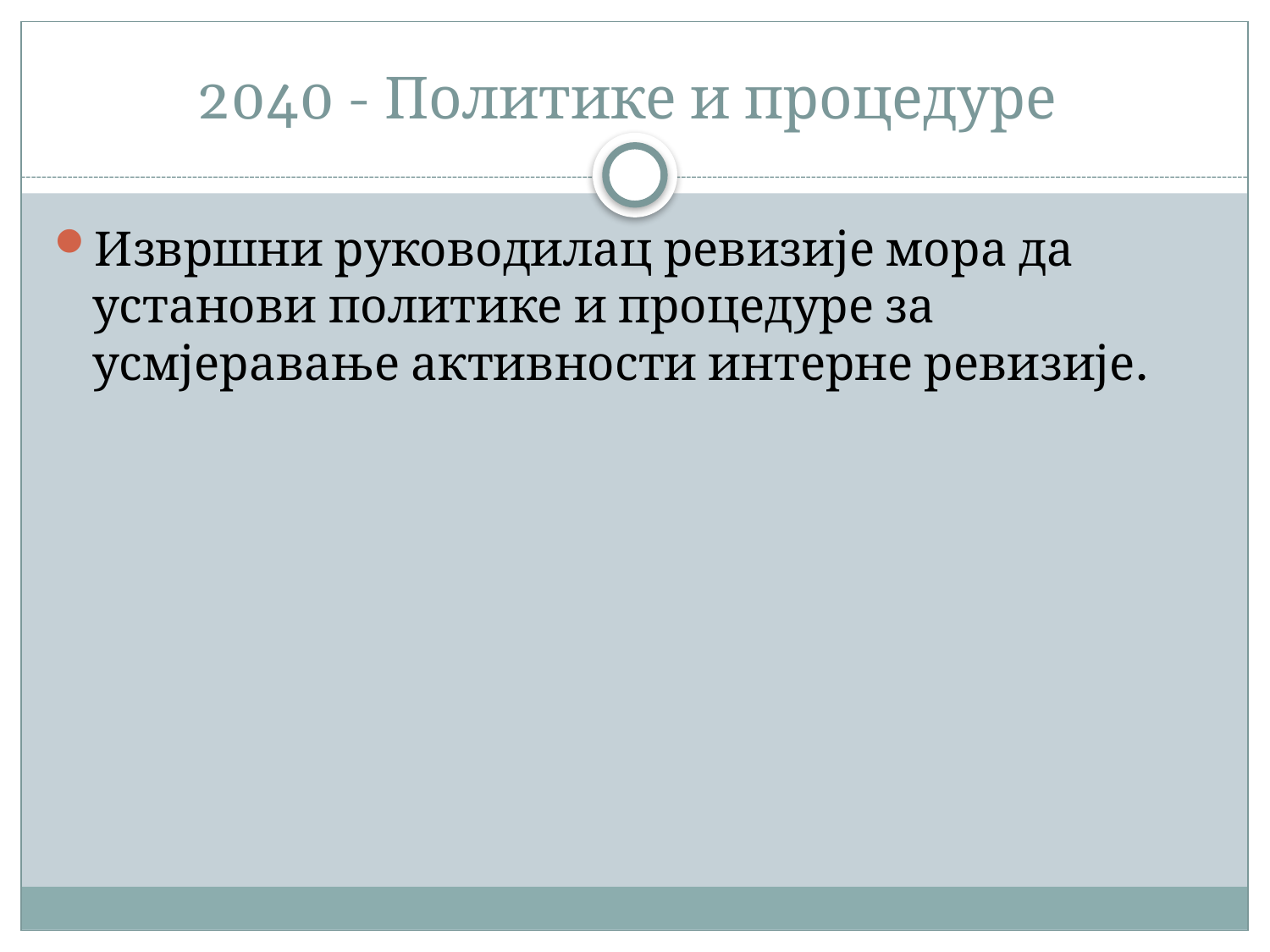

# 2040 - Политике и процедуре
Извршни руководилац ревизије мора да установи политике и процедуре за усмјеравање активности интерне ревизије.